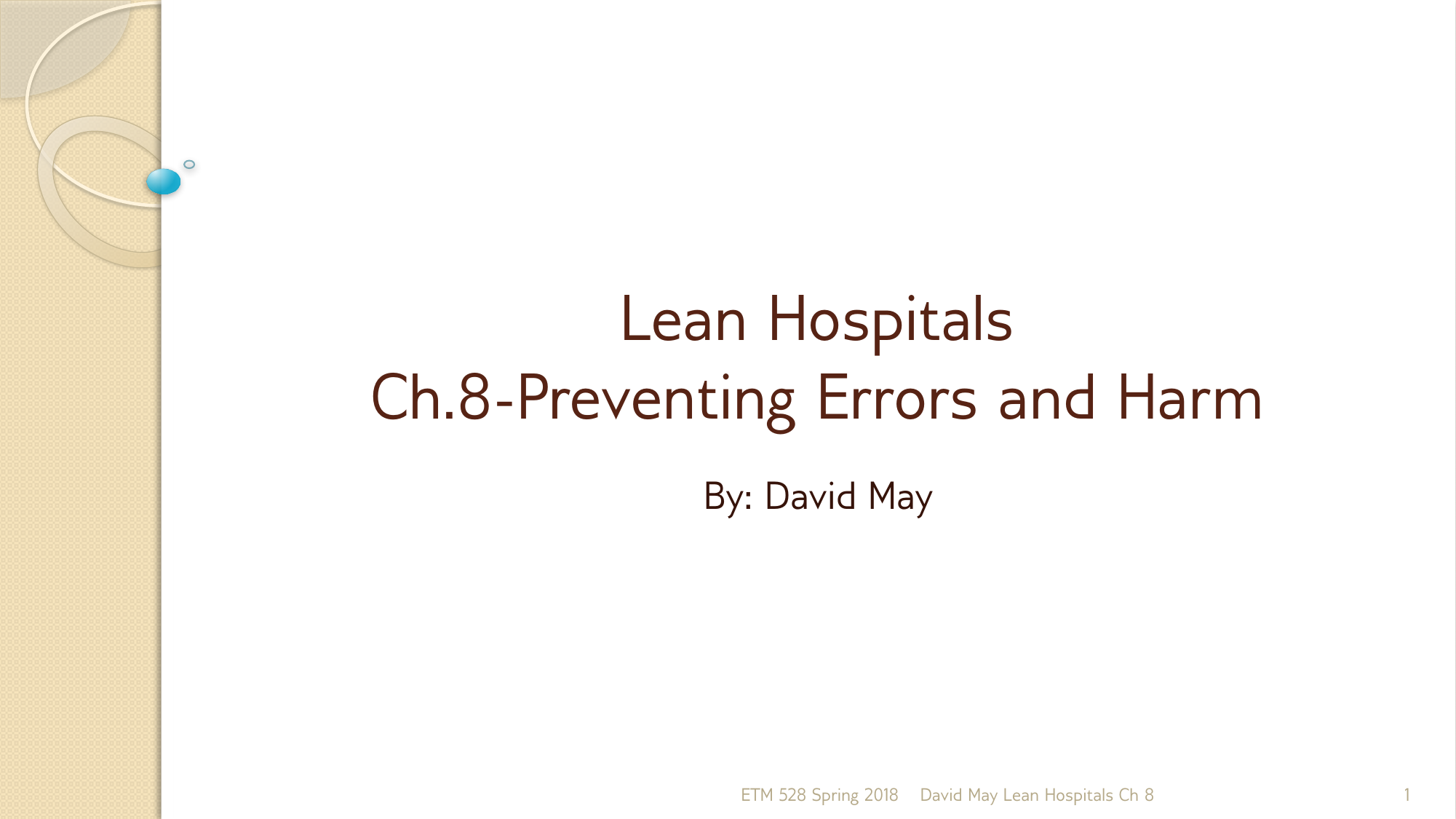

# Lean Hospitals Ch.8-Preventing Errors and Harm
By: David May
ETM 528 Spring 2018
David May Lean Hospitals Ch 8
1